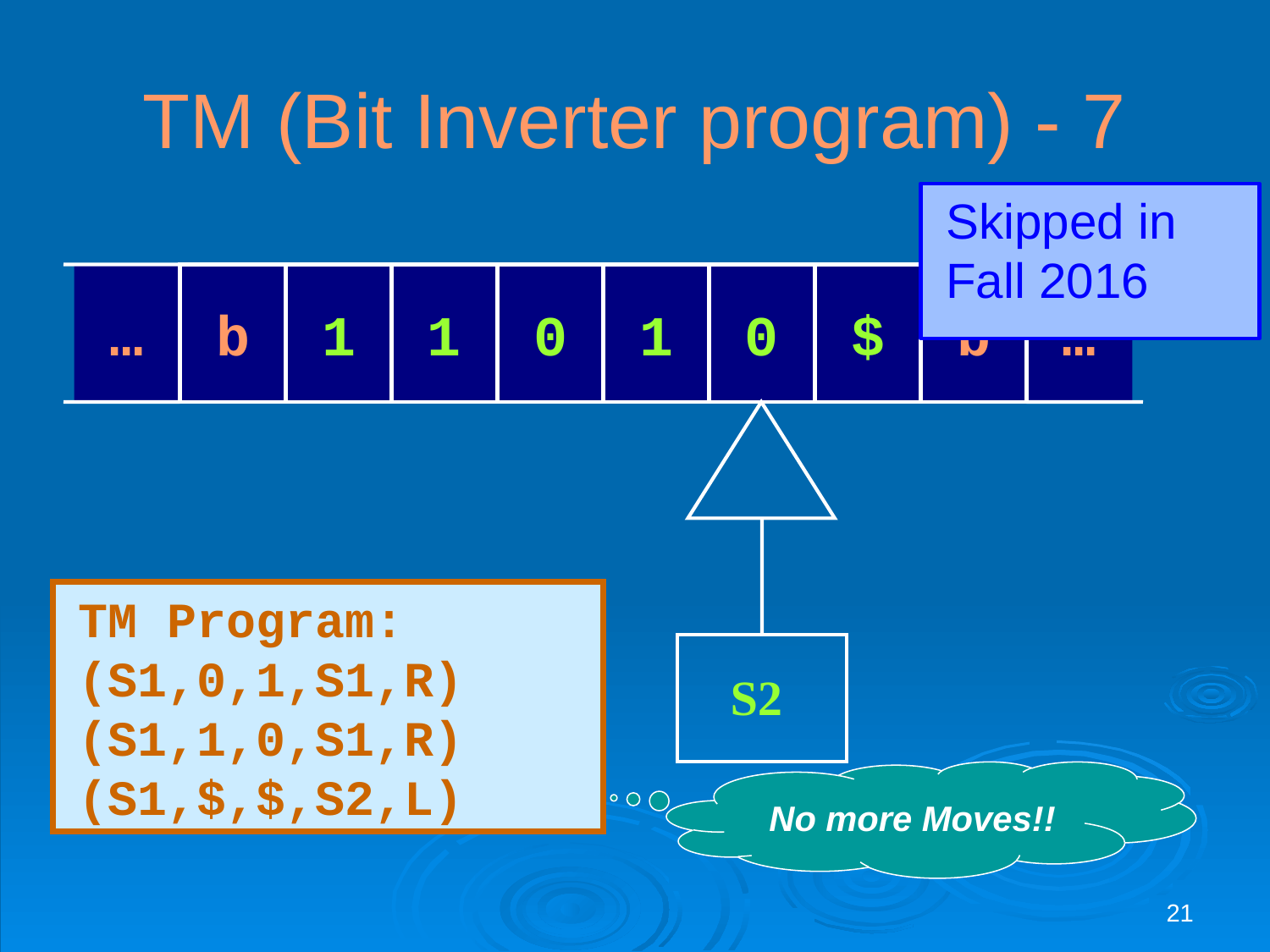

# TM (Bit Inverter program) - 7
Skipped in
Fall 2016

…
b
1
1
0
1
0
$
b
…

S2
TM Program:
(S1,0,1,S1,R)
(S1,1,0,S1,R)
(S1,$,$,S2,L)
No more Moves!!
21